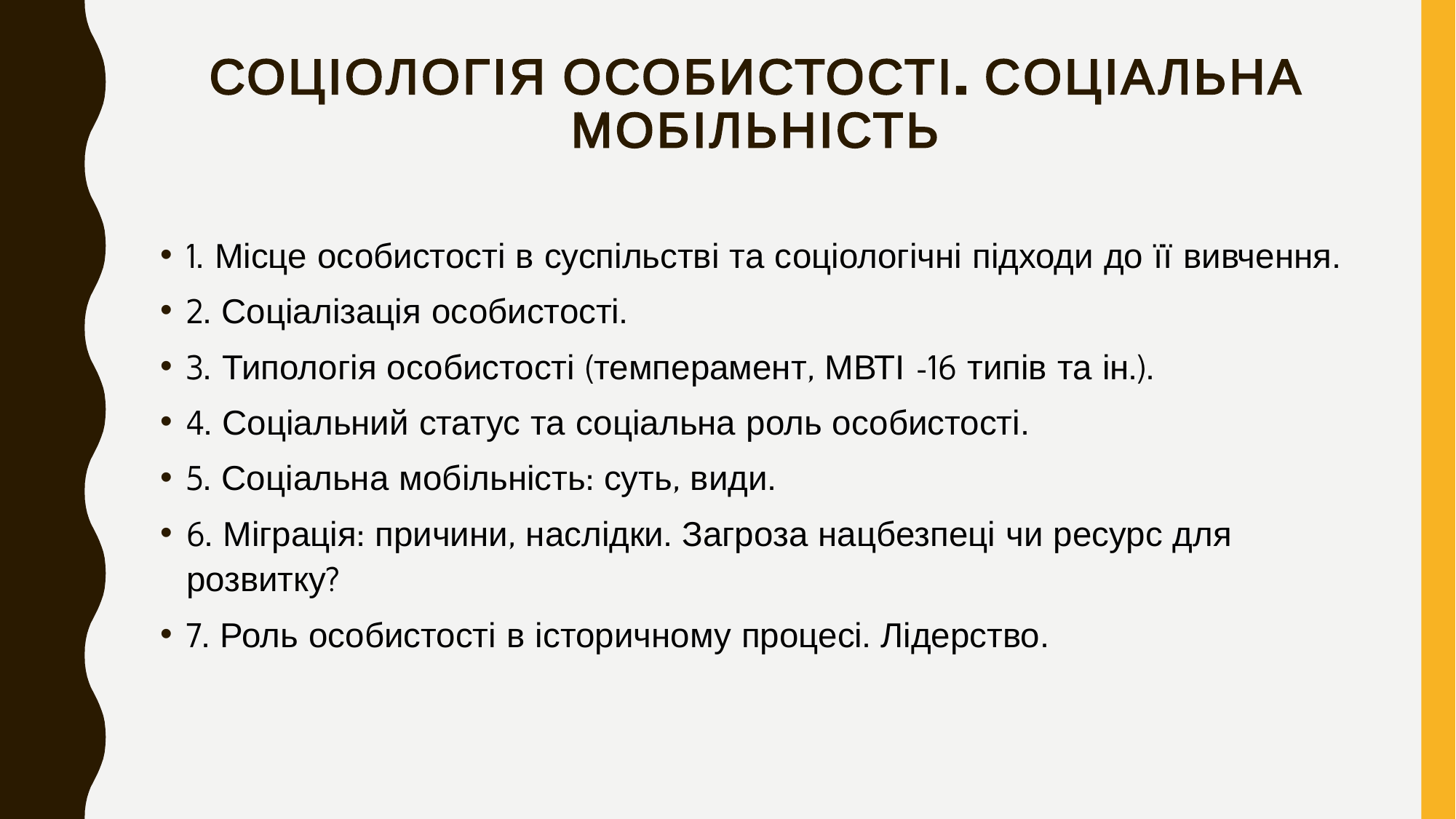

# Соціологія особистості. Соціальна мобільність
1. Місце особистості в суспільстві та соціологічні підходи до її вивчення.
2. Соціалізація особистості.
3. Типологія особистості (темперамент, МВТІ -16 типів та ін.).
4. Соціальний статус та соціальна роль особистості.
5. Соціальна мобільність: суть, види.
6. Міграція: причини, наслідки. Загроза нацбезпеці чи ресурс для розвитку?
7. Роль особистості в історичному процесі. Лідерство.